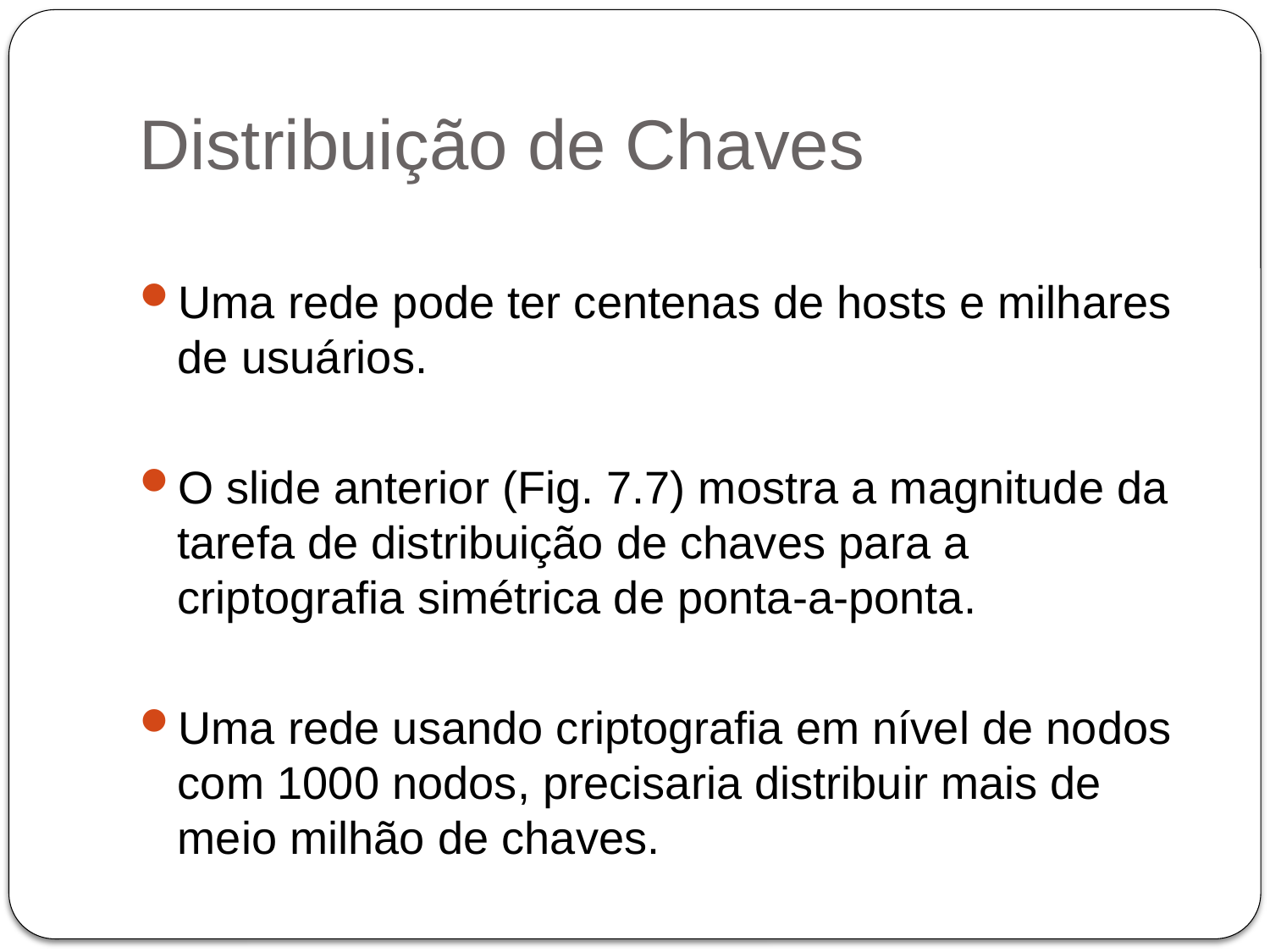

# Distribuição de Chaves

Uma rede pode ter centenas de hosts e milhares de usuários.

O slide anterior (Fig. 7.7) mostra a magnitude da tarefa de distribuição de chaves para a criptografia simétrica de ponta-a-ponta.

Uma rede usando criptografia em nível de nodos com 1000 nodos, precisaria distribuir mais de meio milhão de chaves.